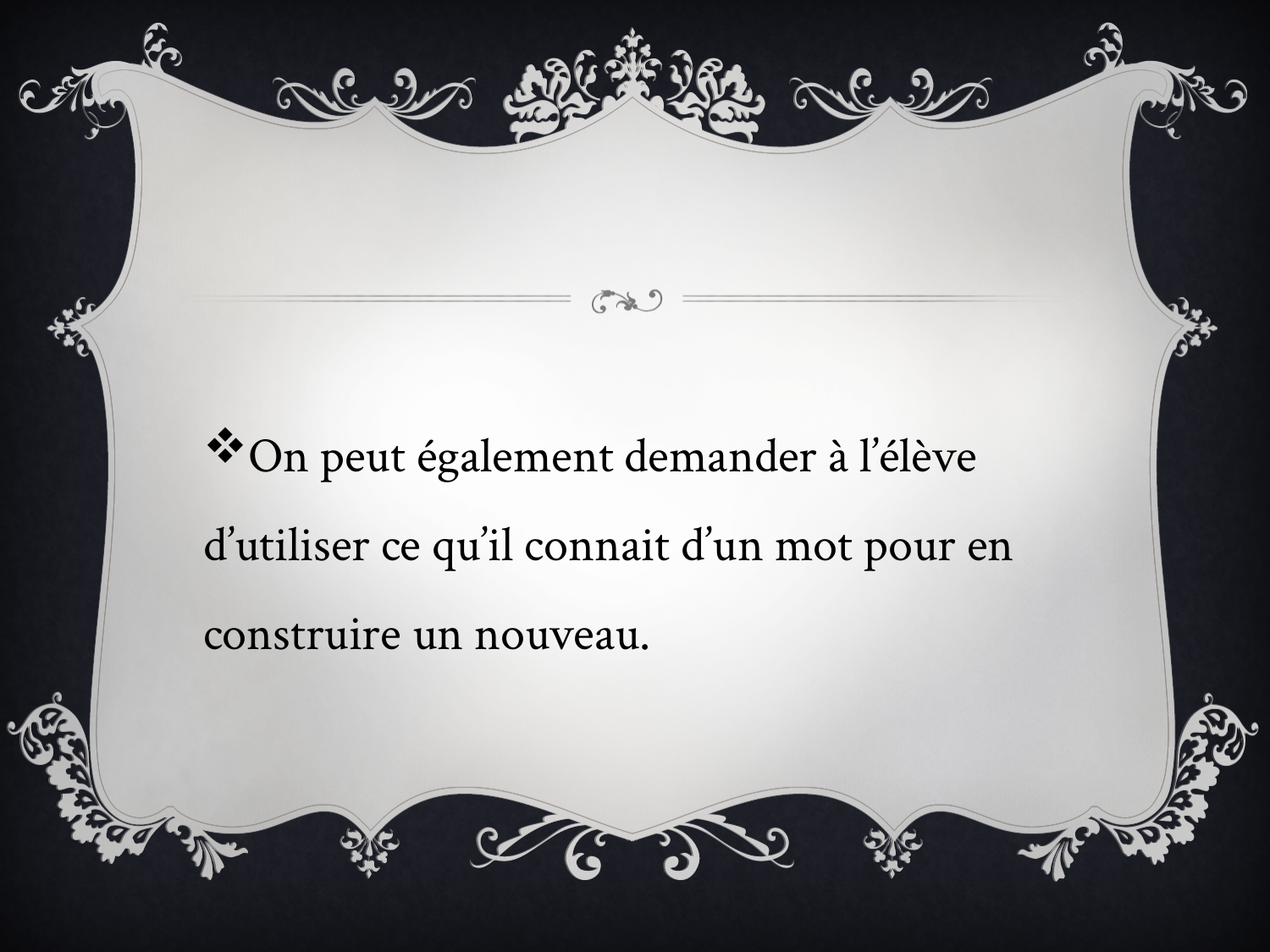

On peut également demander à l’élève d’utiliser ce qu’il connait d’un mot pour en construire un nouveau.